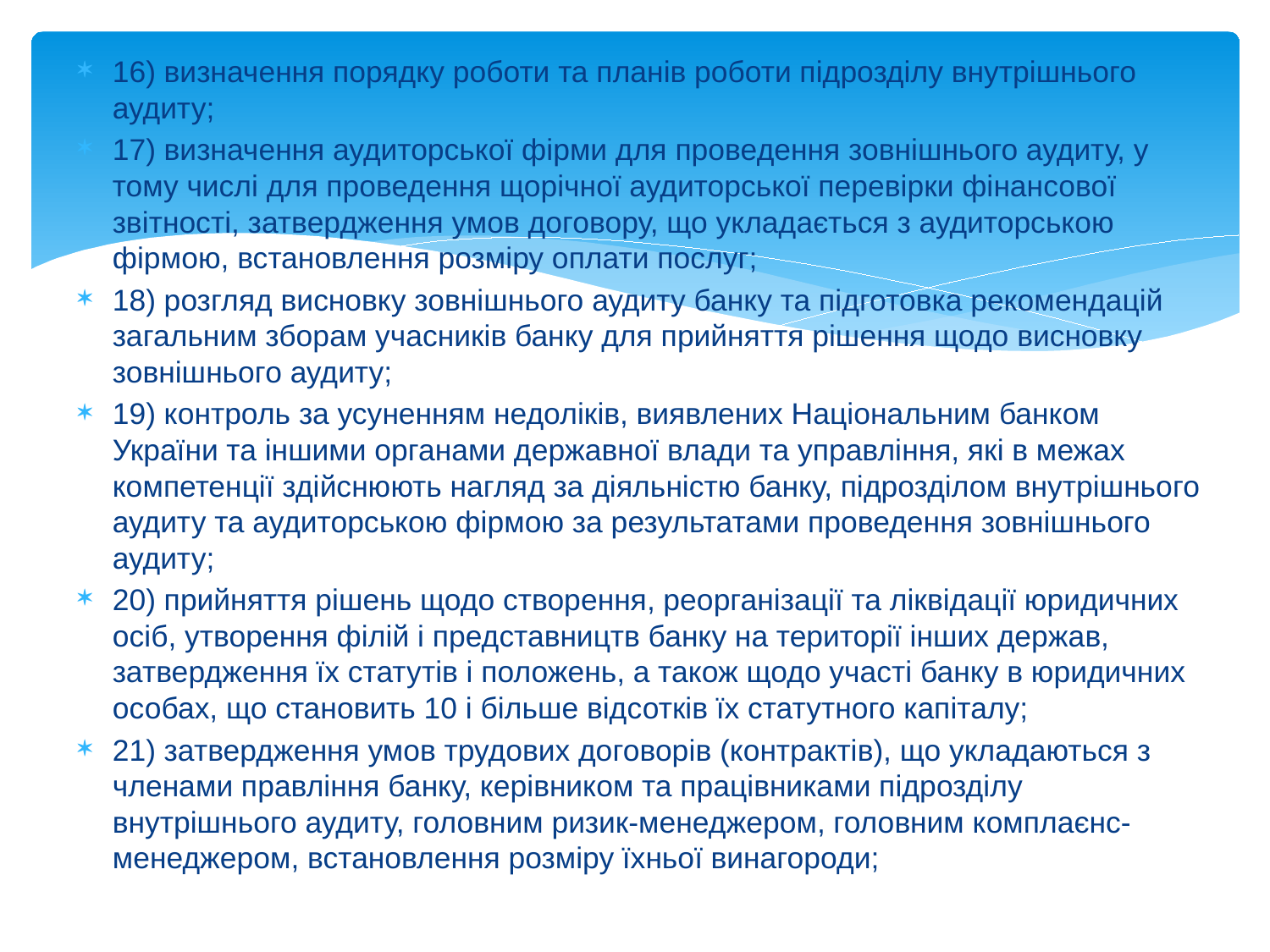

16) визначення порядку роботи та планів роботи підрозділу внутрішнього аудиту;
17) визначення аудиторської фірми для проведення зовнішнього аудиту, у тому числі для проведення щорічної аудиторської перевірки фінансової звітності, затвердження умов договору, що укладається з аудиторською фірмою, встановлення розміру оплати послуг;
18) розгляд висновку зовнішнього аудиту банку та підготовка рекомендацій загальним зборам учасників банку для прийняття рішення щодо висновку зовнішнього аудиту;
19) контроль за усуненням недоліків, виявлених Національним банком України та іншими органами державної влади та управління, які в межах компетенції здійснюють нагляд за діяльністю банку, підрозділом внутрішнього аудиту та аудиторською фірмою за результатами проведення зовнішнього аудиту;
20) прийняття рішень щодо створення, реорганізації та ліквідації юридичних осіб, утворення філій і представництв банку на території інших держав, затвердження їх статутів і положень, а також щодо участі банку в юридичних особах, що становить 10 і більше відсотків їх статутного капіталу;
21) затвердження умов трудових договорів (контрактів), що укладаються з членами правління банку, керівником та працівниками підрозділу внутрішнього аудиту, головним ризик-менеджером, головним комплаєнс-менеджером, встановлення розміру їхньої винагороди;